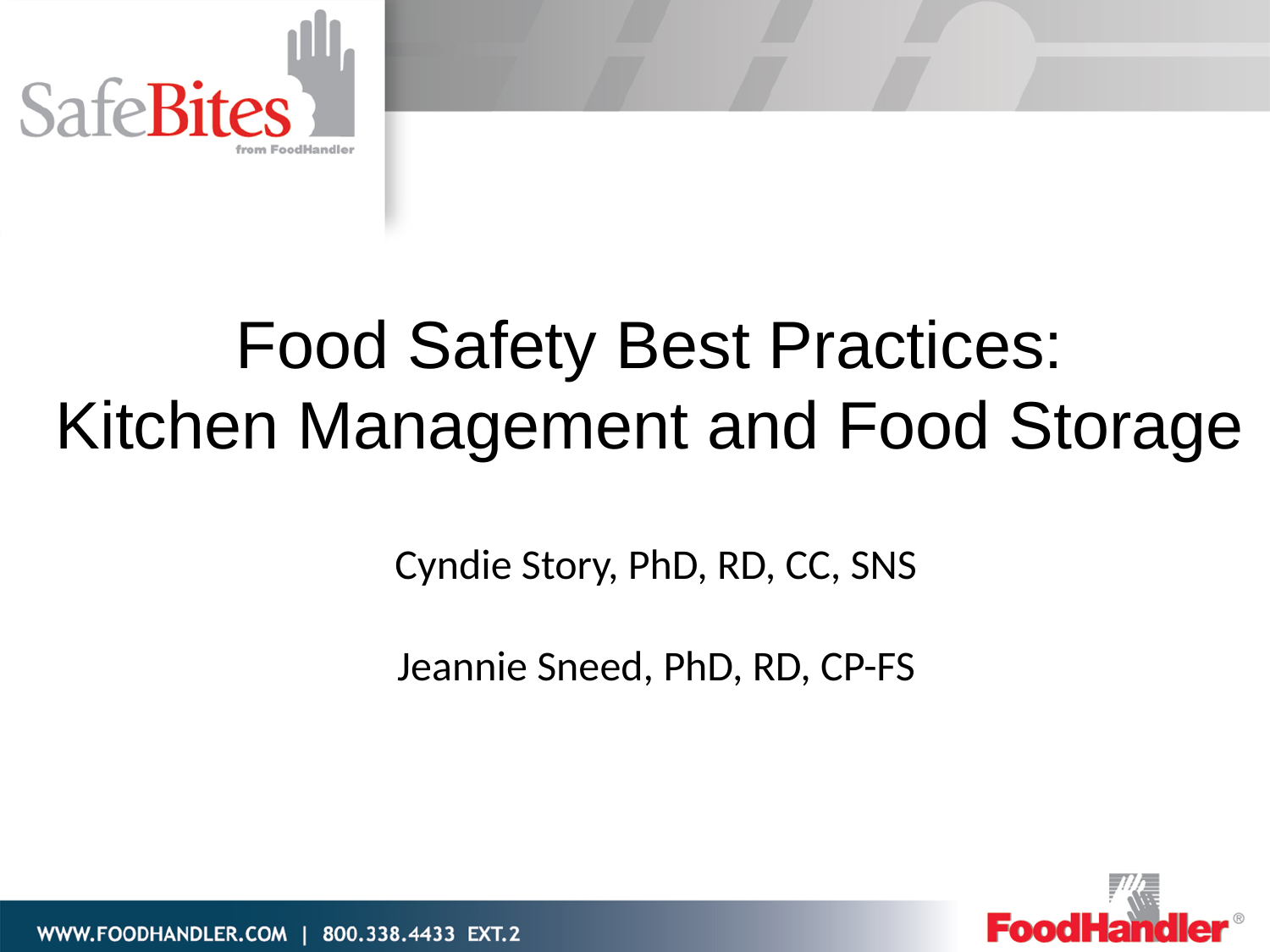

Food Safety Best Practices:
Kitchen Management and Food Storage
Cyndie Story, PhD, RD, CC, SNS

Jeannie Sneed, PhD, RD, CP-FS